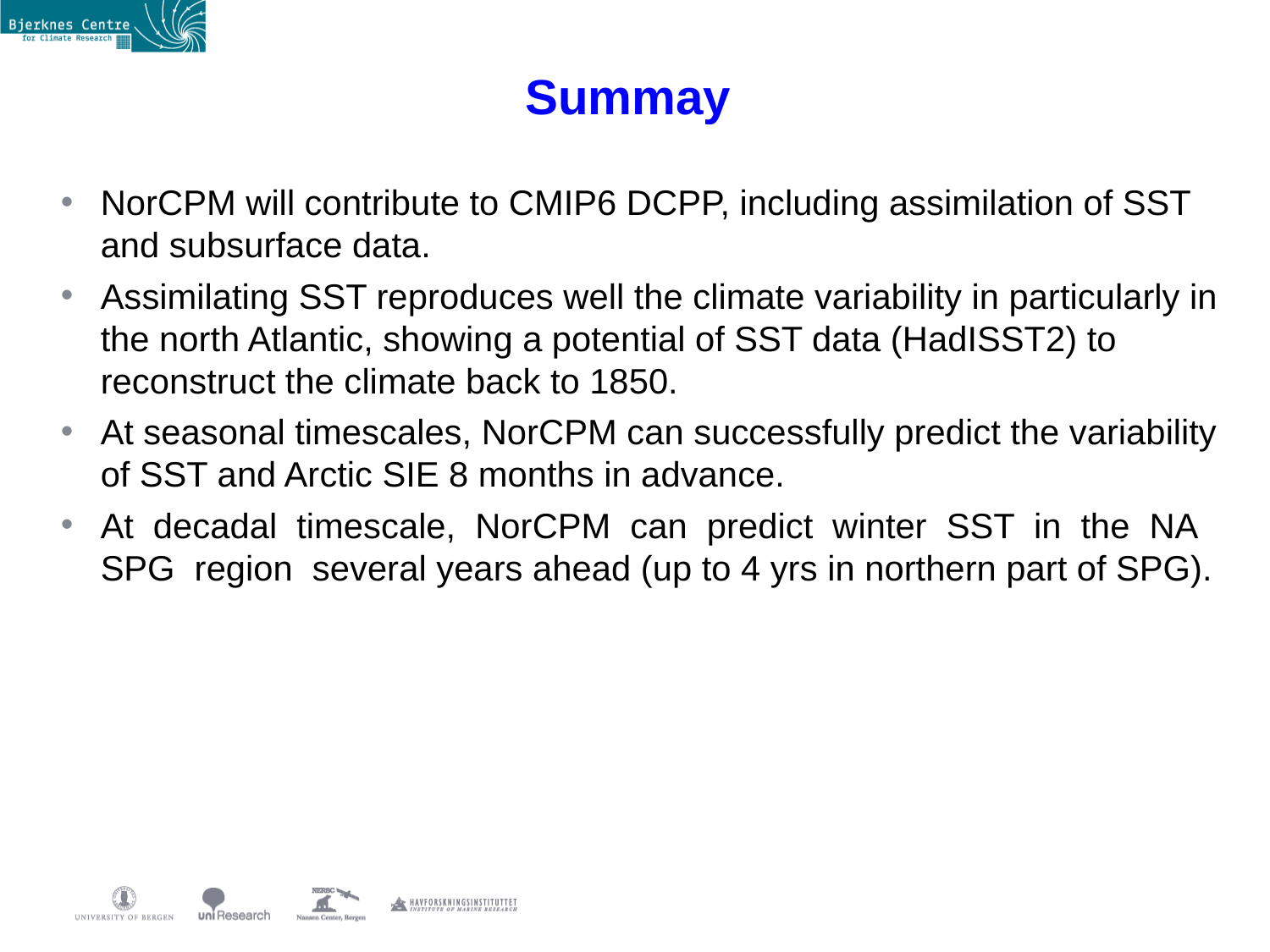

# Summay
NorCPM will contribute to CMIP6 DCPP, including assimilation of SST and subsurface data.
Assimilating SST reproduces well the climate variability in particularly in the north Atlantic, showing a potential of SST data (HadISST2) to reconstruct the climate back to 1850.
At seasonal timescales, NorCPM can successfully predict the variability of SST and Arctic SIE 8 months in advance.
At  decadal  timescale,  NorCPM  can  predict  winter  SST  in  the  NA SPG  region  several years ahead (up to 4 yrs in northern part of SPG).